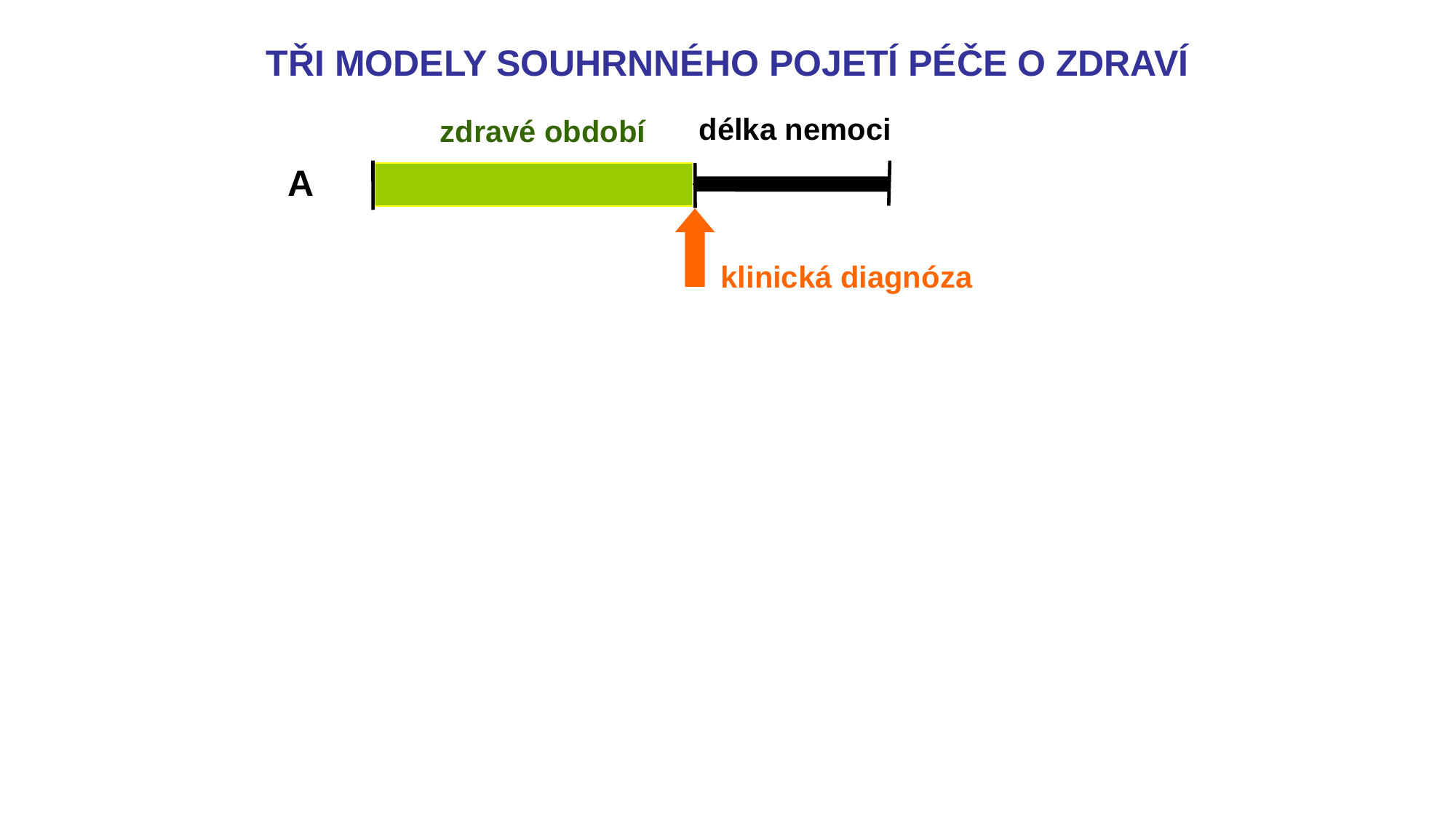

TŘI MODELY SOUHRNNÉHO POJETÍ PÉČE O ZDRAVÍ
délka nemoci
zdravé období

A

klinická diagnóza